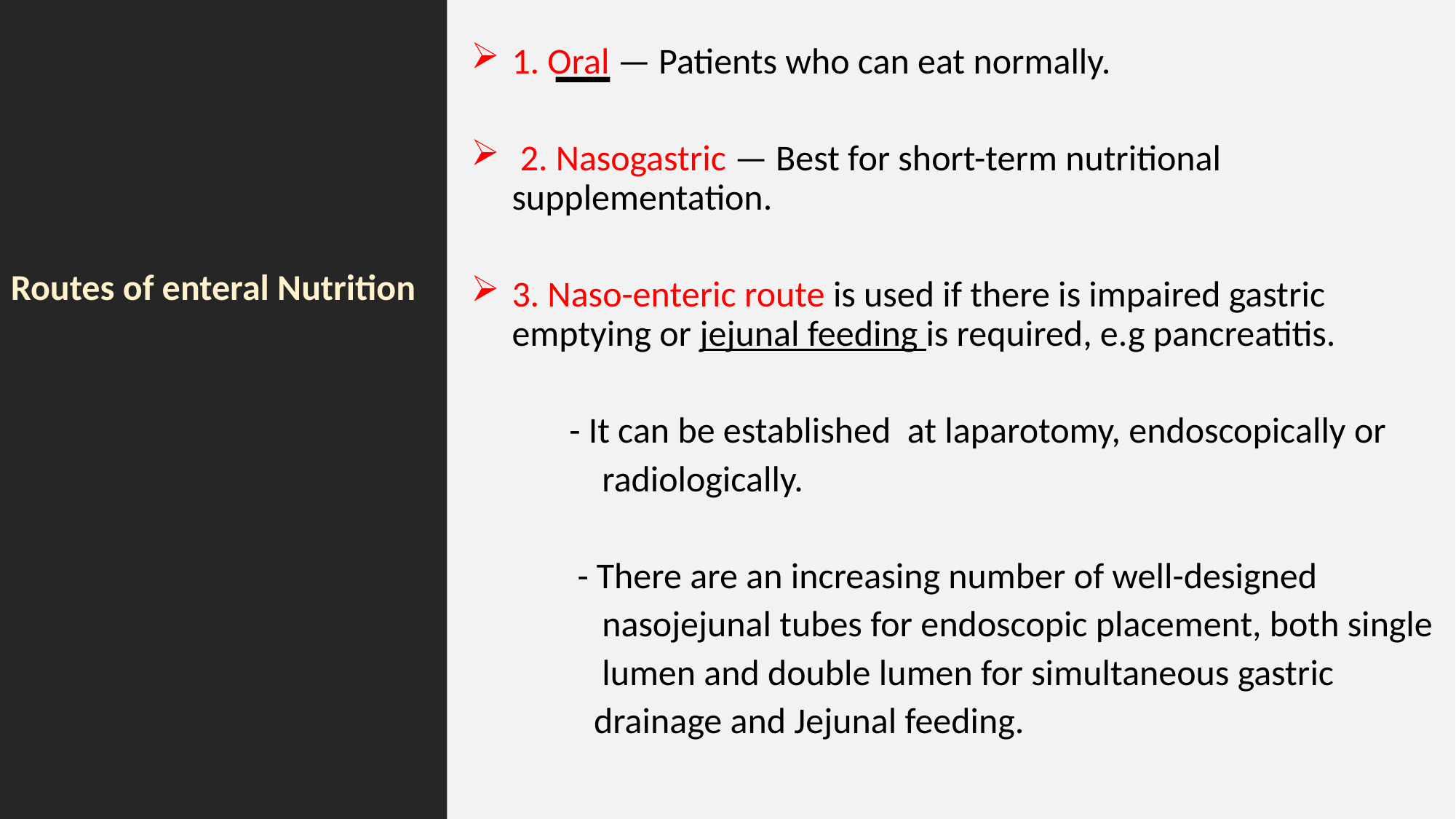

1. Oral — Patients who can eat normally.

 2. Nasogastric — Best for short-term nutritional supplementation.

3. Naso-enteric route is used if there is impaired gastric emptying or jejunal feeding is required, e.g pancreatitis.

            - It can be established  at laparotomy, endoscopically or
                radiologically.

             - There are an increasing number of well-designed
                nasojejunal tubes for endoscopic placement, both single
                lumen and double lumen for simultaneous gastric
               drainage and Jejunal feeding.

Routes of enteral Nutrition